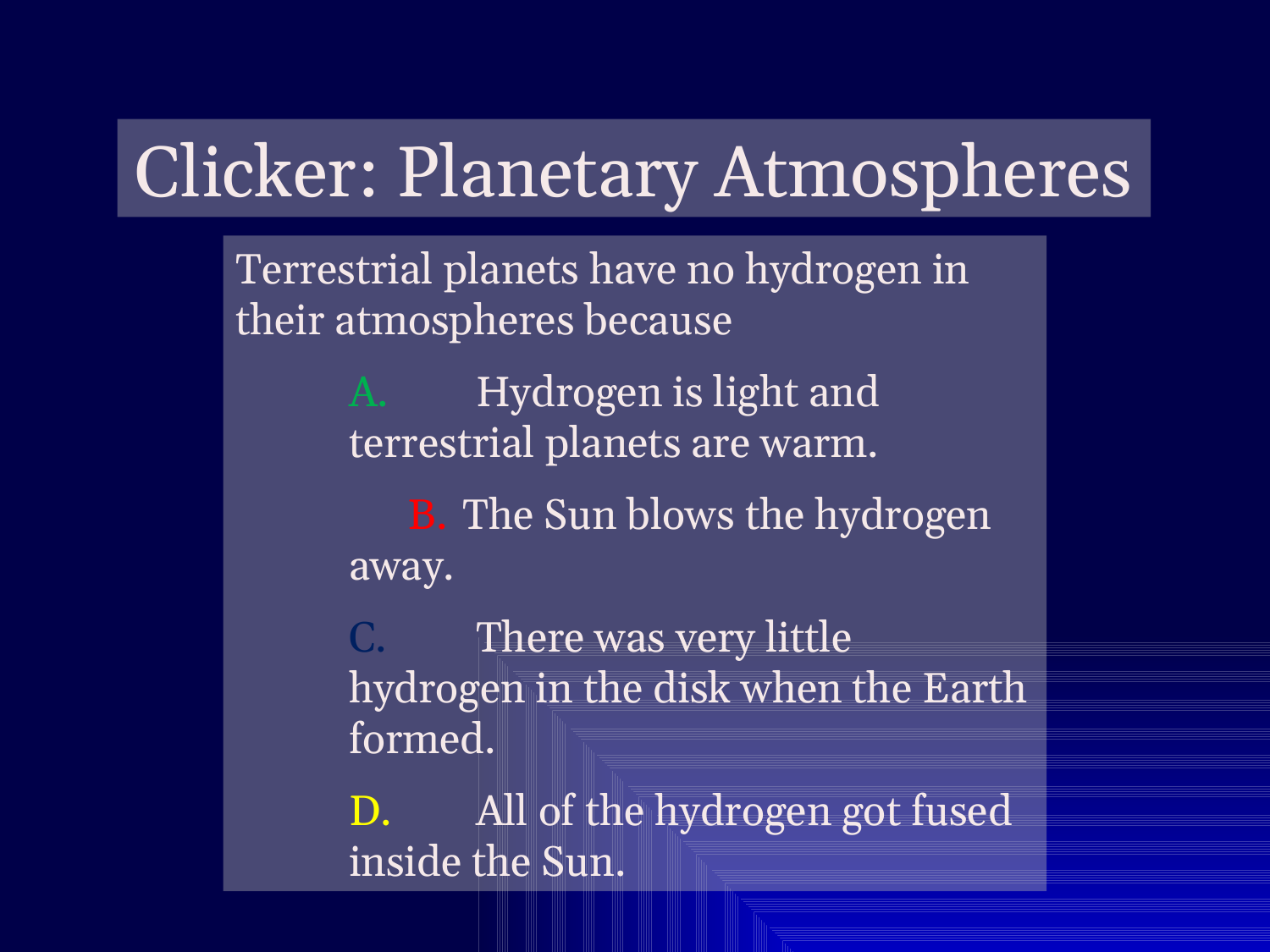

Clicker: Planetary Atmospheres
Terrestrial planets have no hydrogen in their atmospheres because
	A.	Hydrogen is light and terrestrial planets are warm.
	B.	The Sun blows the hydrogen away.
	C.	There was very little hydrogen in the disk when the Earth formed.
	D.	All of the hydrogen got fused inside the Sun.